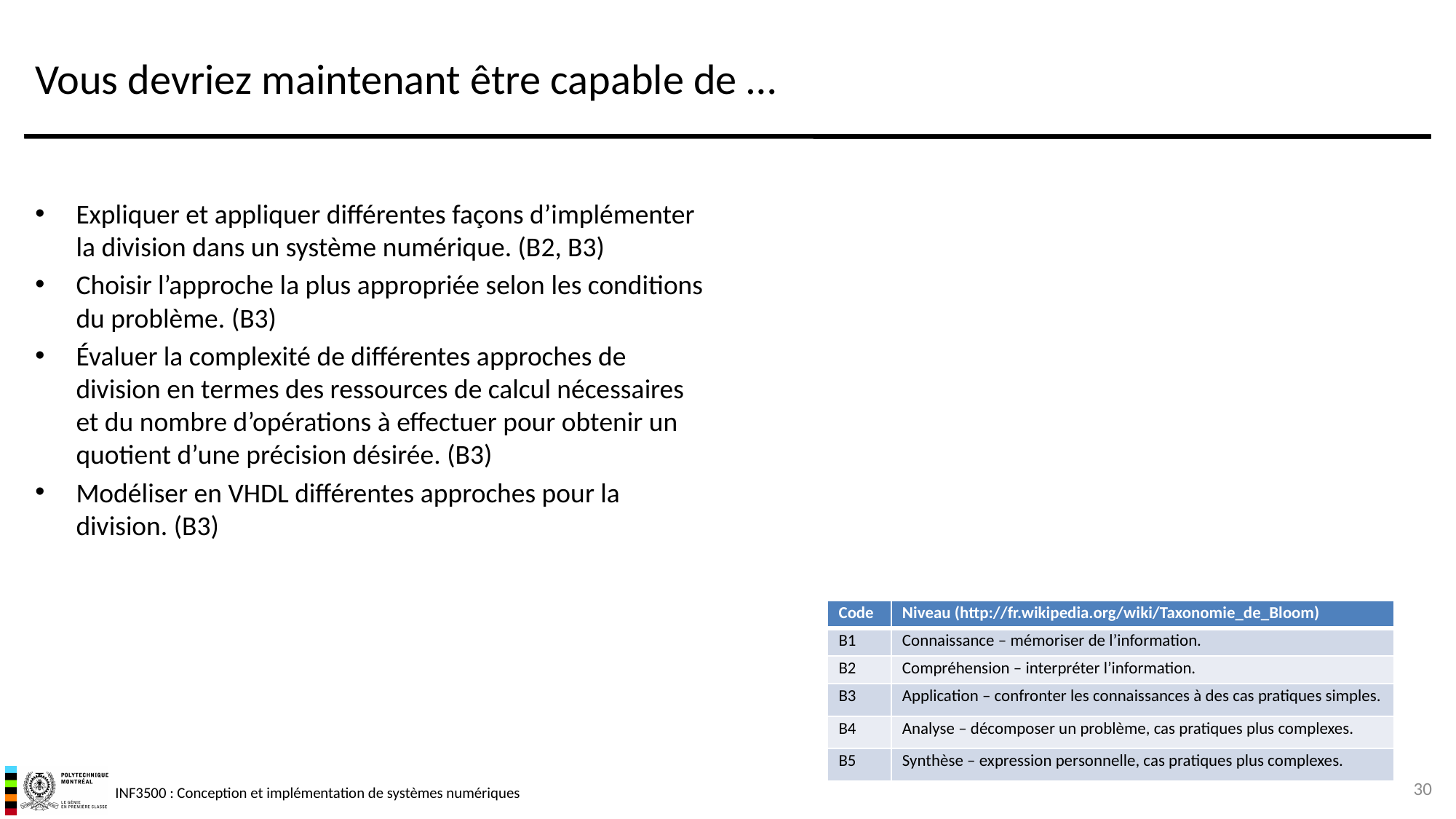

# Vous devriez maintenant être capable de …
Expliquer et appliquer différentes façons d’implémenter la division dans un système numérique. (B2, B3)
Choisir l’approche la plus appropriée selon les conditions du problème. (B3)
Évaluer la complexité de différentes approches de division en termes des ressources de calcul nécessaires et du nombre d’opérations à effectuer pour obtenir un quotient d’une précision désirée. (B3)
Modéliser en VHDL différentes approches pour la division. (B3)
| Code | Niveau (http://fr.wikipedia.org/wiki/Taxonomie\_de\_Bloom) |
| --- | --- |
| B1 | Connaissance – mémoriser de l’information. |
| B2 | Compréhension – interpréter l’information. |
| B3 | Application – confronter les connaissances à des cas pratiques simples. |
| B4 | Analyse – décomposer un problème, cas pratiques plus complexes. |
| B5 | Synthèse – expression personnelle, cas pratiques plus complexes. |
30